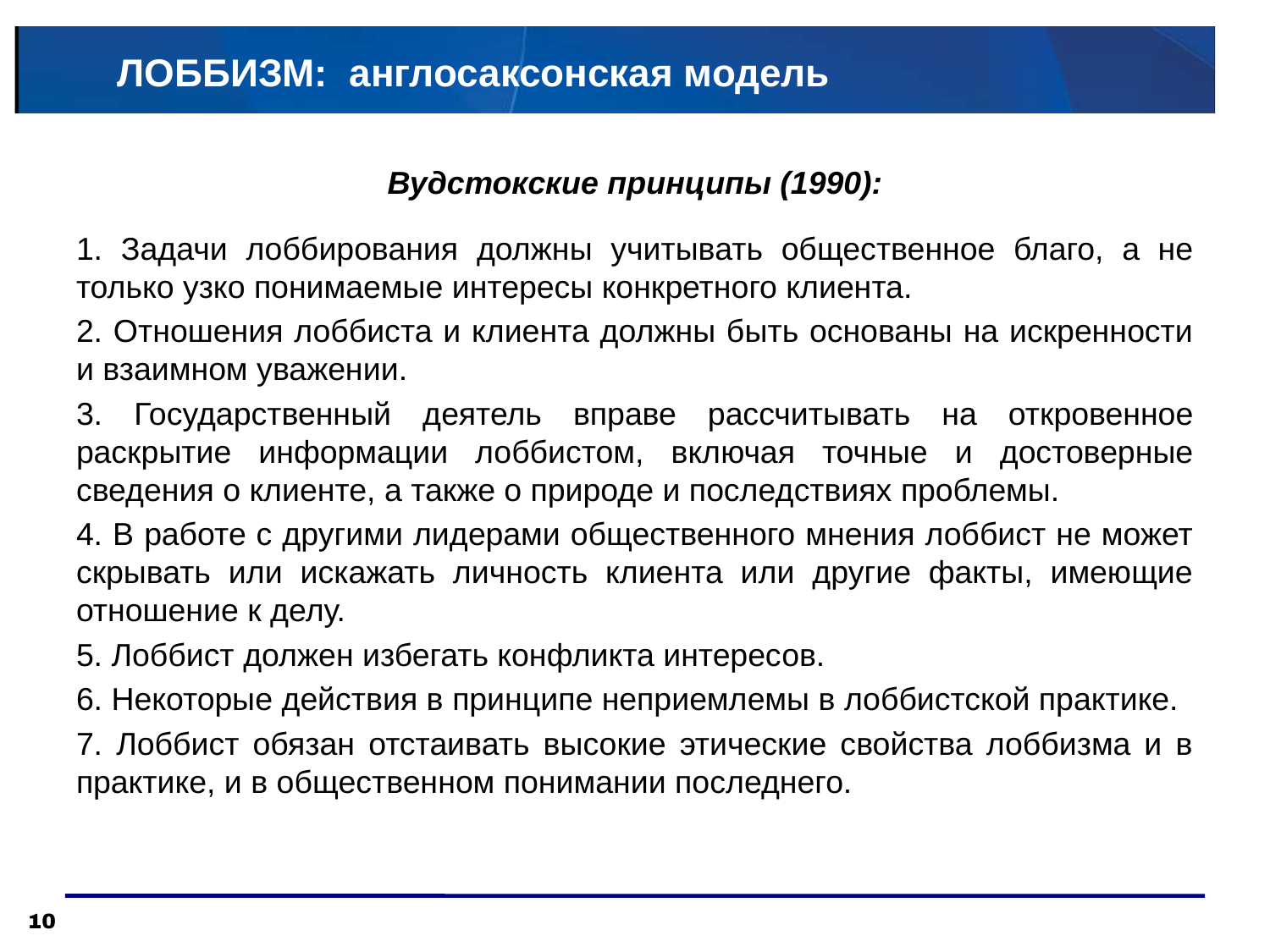

# ЛОББИЗМ:  англосаксонская модель
Вудстокские принципы (1990):
1. Задачи лоббирования должны учитывать общественное благо, а не только узко понимаемые интересы конкретного клиента.
2. Отношения лоббиста и клиента должны быть основаны на искренности и взаимном уважении.
3. Государственный деятель вправе рассчитывать на откровенное раскрытие информации лоббистом, включая точные и достоверные сведения о клиенте, а также о природе и последствиях проблемы.
4. В работе с другими лидерами общественного мнения лоббист не может скрывать или искажать личность клиента или другие факты, имеющие отношение к делу.
5. Лоббист должен избегать конфликта интересов.
6. Некоторые действия в принципе неприемлемы в лоббистской практике.
7. Лоббист обязан отстаивать высокие этические свойства лоббизма и в практике, и в общественном понимании последнего.
10